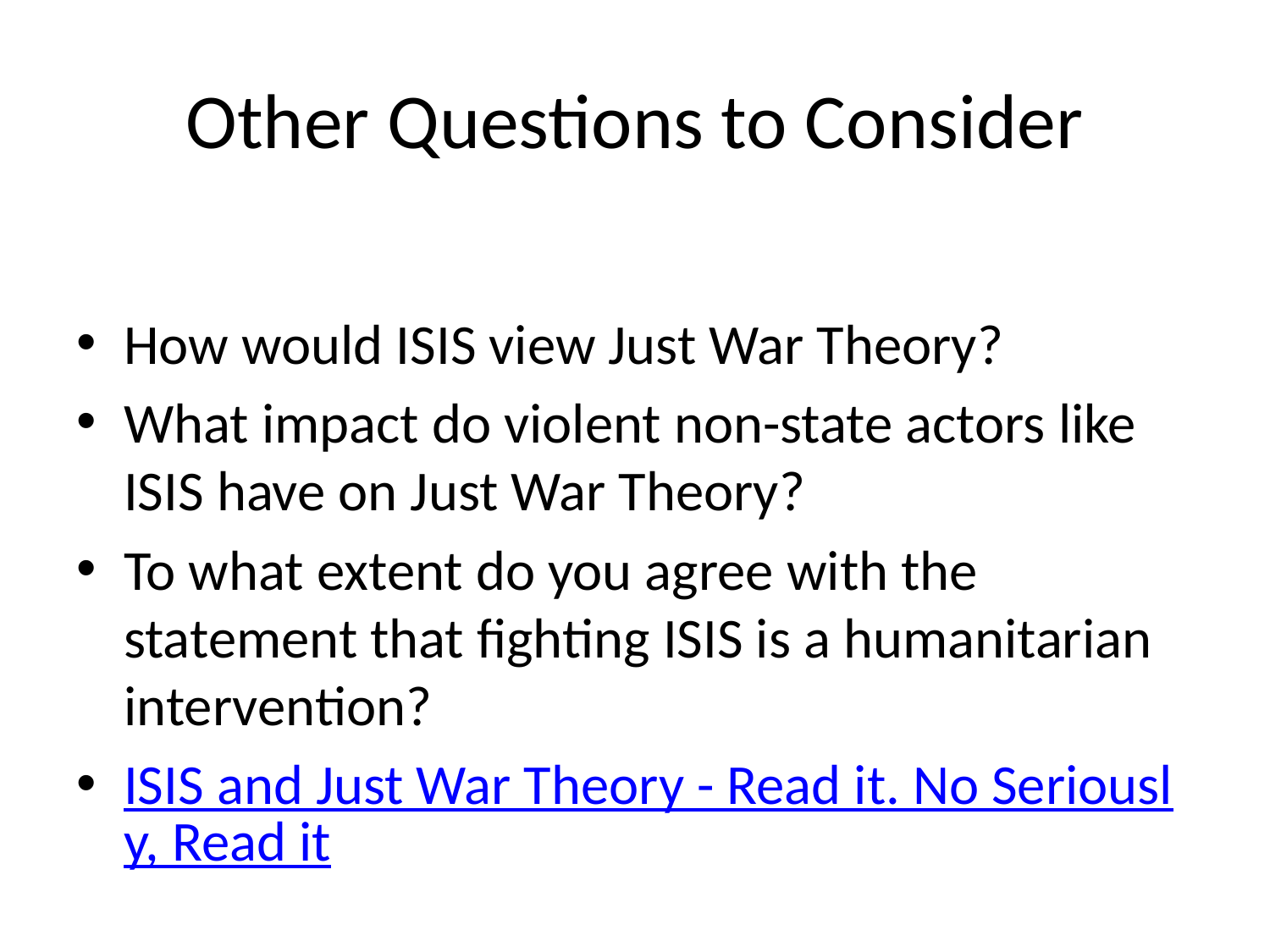

# Other Questions to Consider

How would ISIS view Just War Theory?
What impact do violent non-state actors like ISIS have on Just War Theory?
To what extent do you agree with the statement that fighting ISIS is a humanitarian intervention?
ISIS and Just War Theory - Read it. No Seriously, Read it